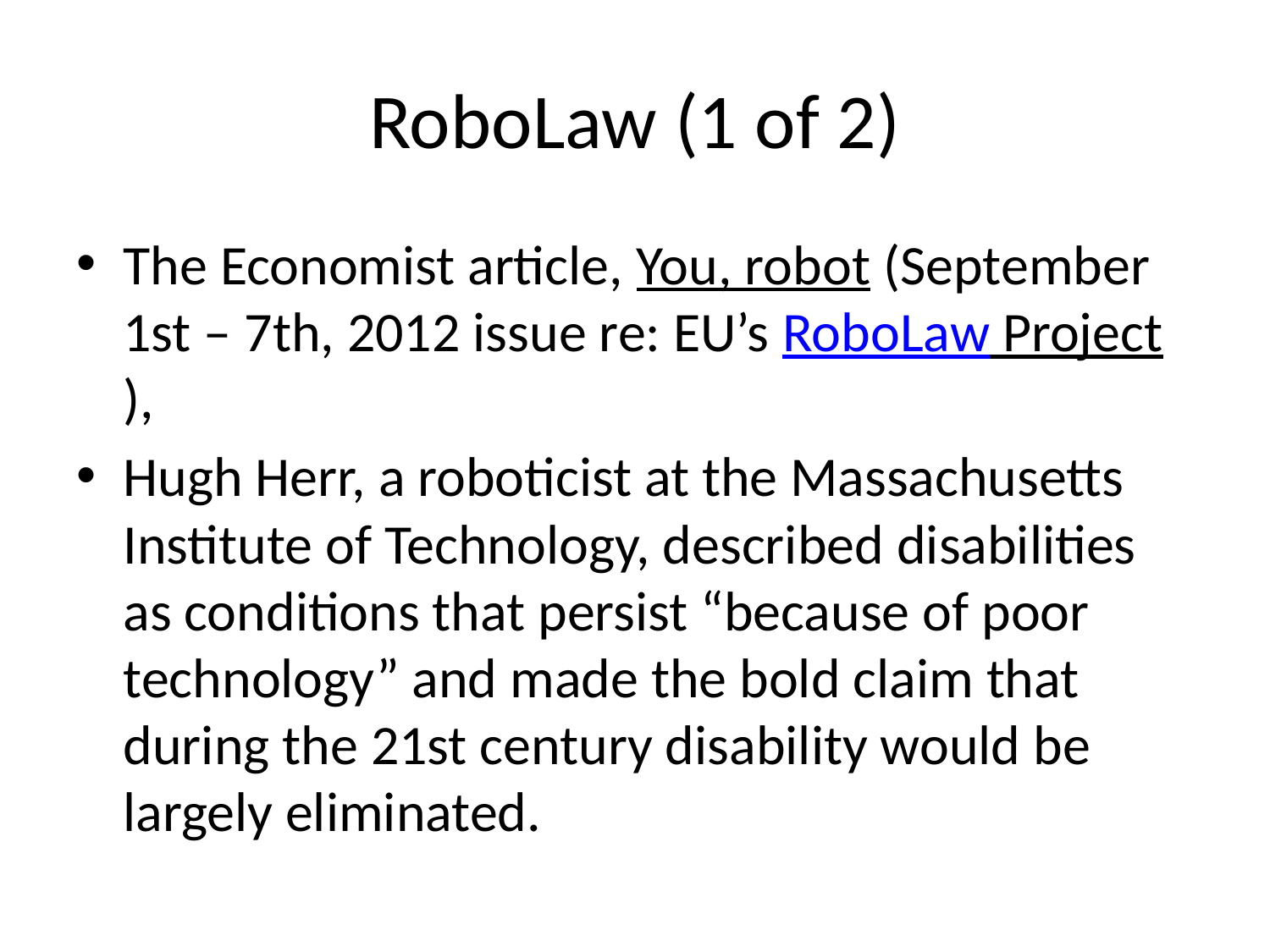

# RoboLaw (1 of 2)
The Economist article, You, robot (September 1st – 7th, 2012 issue re: EU’s RoboLaw Project),
Hugh Herr, a roboticist at the Massachusetts Institute of Technology, described disabilities as conditions that persist “because of poor technology” and made the bold claim that during the 21st century disability would be largely eliminated.